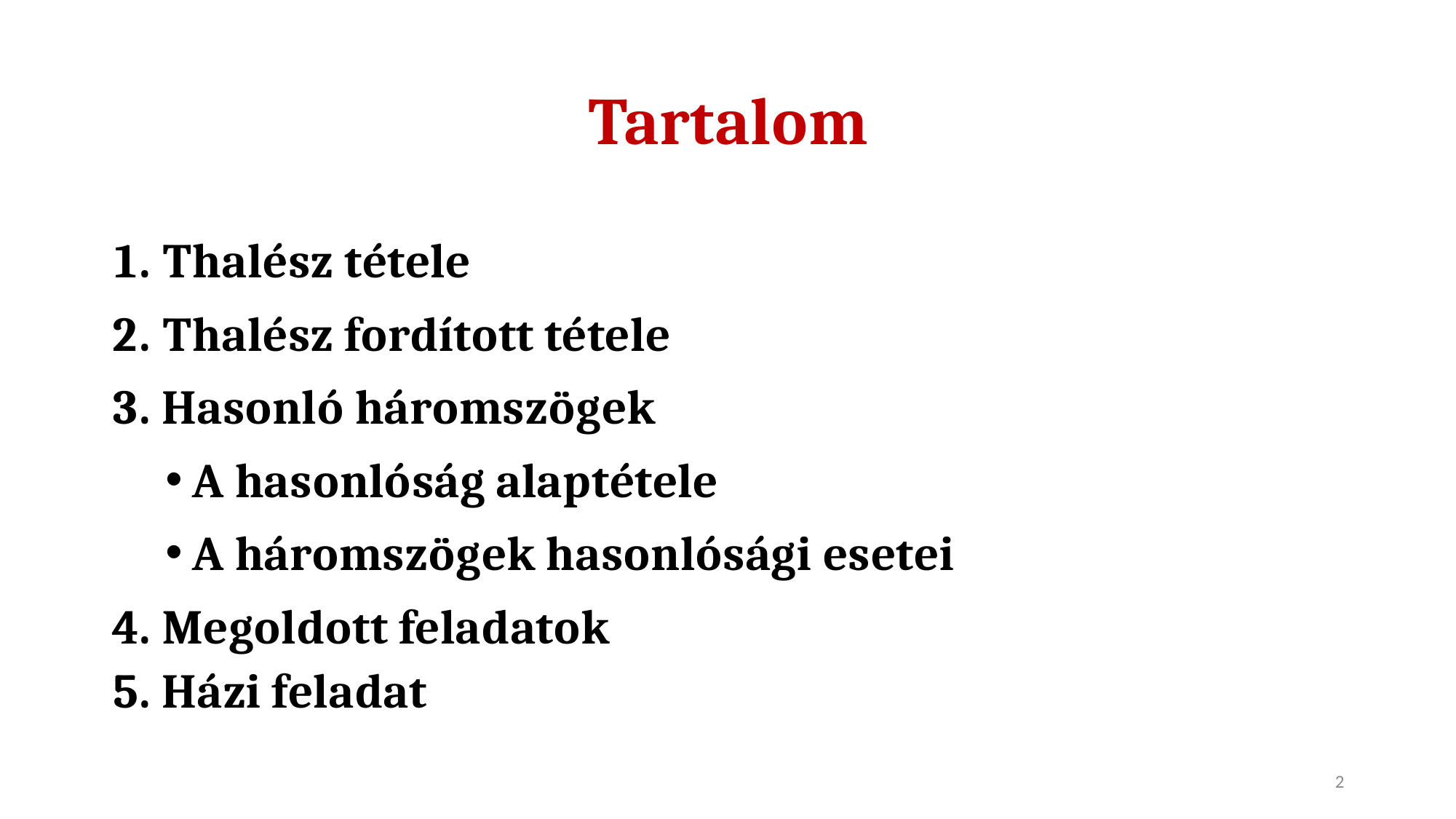

# Tartalom
1. Thalész tétele
2. Thalész fordított tétele
3. Hasonló háromszögek
A hasonlóság alaptétele
A háromszögek hasonlósági esetei
4. Megoldott feladatok
5. Házi feladat
2